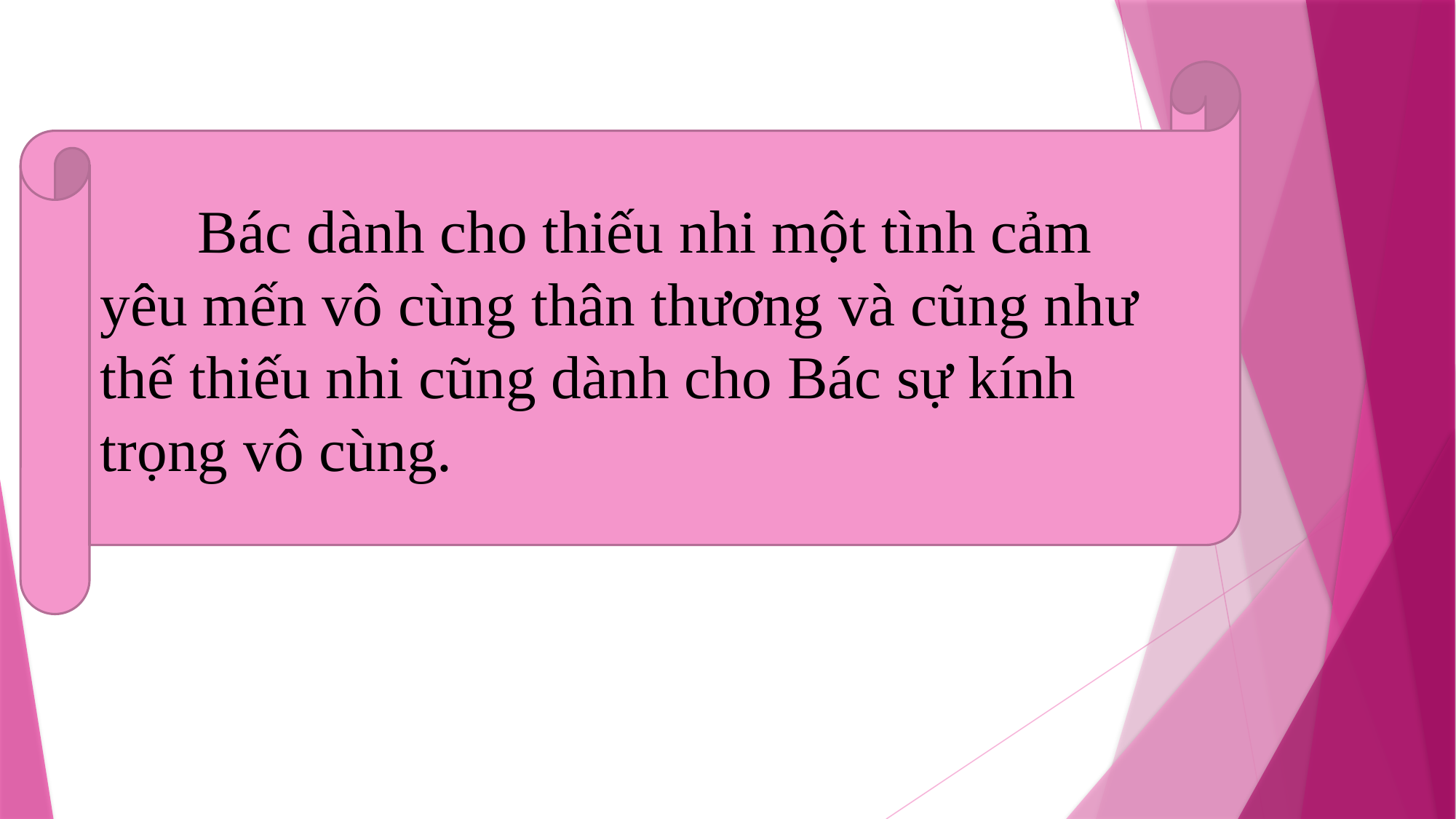

Bác dành cho thiếu nhi một tình cảm yêu mến vô cùng thân thương và cũng như thế thiếu nhi cũng dành cho Bác sự kính trọng vô cùng.